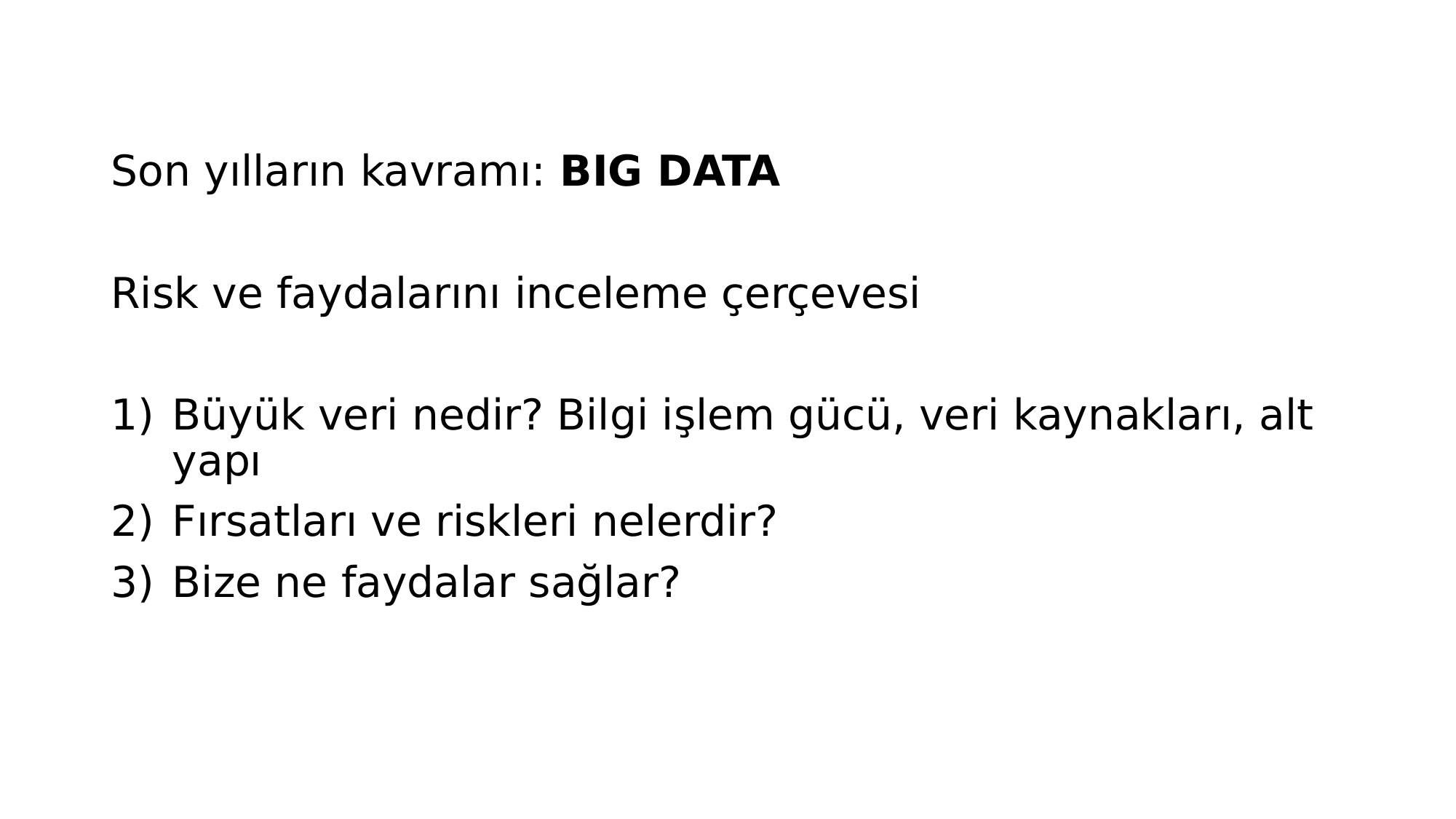

#
Son yılların kavramı: BIG DATA

Risk ve faydalarını inceleme çerçevesi

Büyük veri nedir? Bilgi işlem gücü, veri kaynakları, alt yapı
Fırsatları ve riskleri nelerdir?
Bize ne faydalar sağlar?